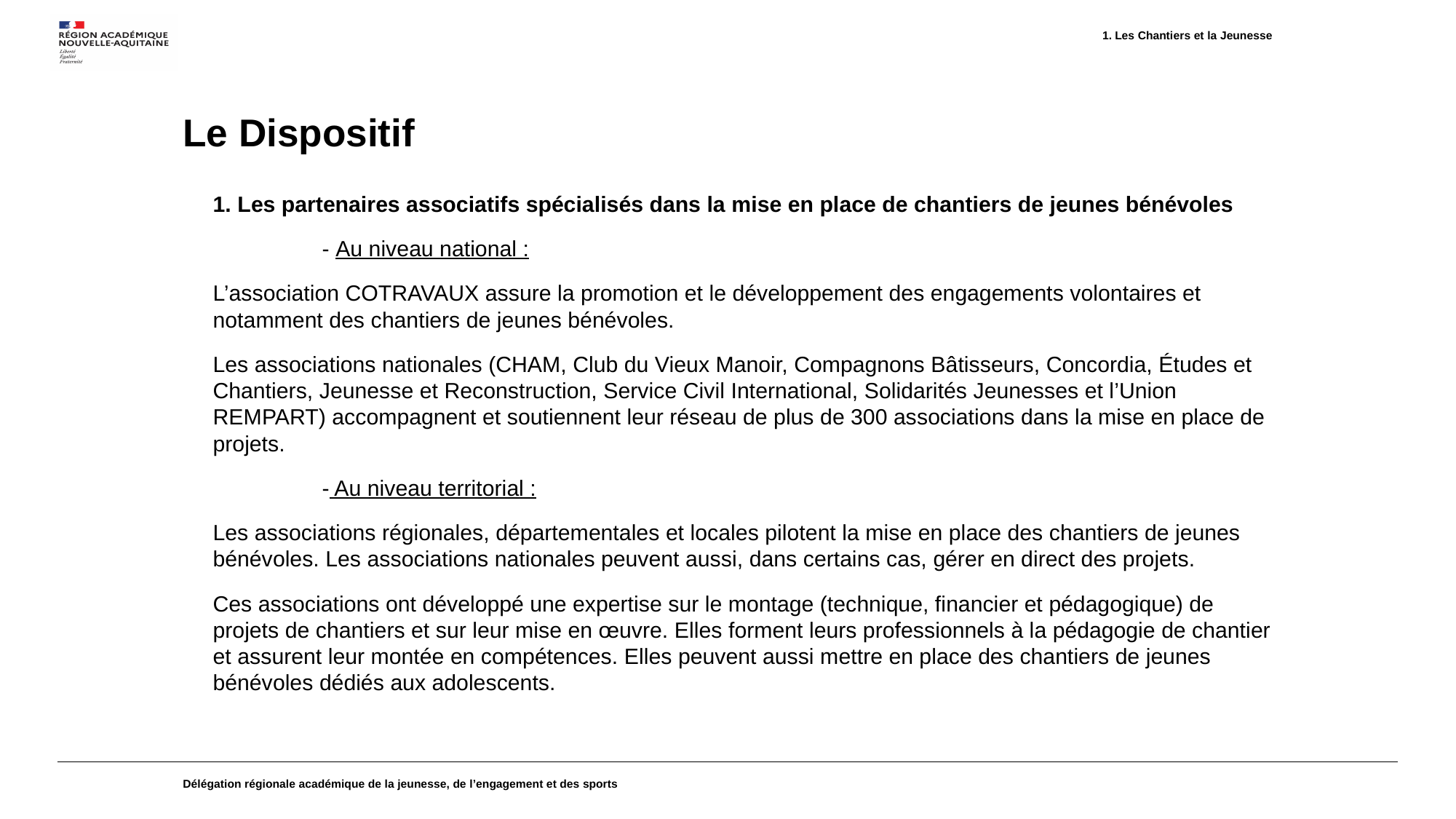

Les Chantiers et la Jeunesse

# Le Dispositif
1. Les partenaires associatifs spécialisés dans la mise en place de chantiers de jeunes bénévoles
	- Au niveau national :
L’association COTRAVAUX assure la promotion et le développement des engagements volontaires et notamment des chantiers de jeunes bénévoles.
Les associations nationales (CHAM, Club du Vieux Manoir, Compagnons Bâtisseurs, Concordia, Études et Chantiers, Jeunesse et Reconstruction, Service Civil International, Solidarités Jeunesses et l’Union REMPART) accompagnent et soutiennent leur réseau de plus de 300 associations dans la mise en place de projets.
	- Au niveau territorial :
Les associations régionales, départementales et locales pilotent la mise en place des chantiers de jeunes bénévoles. Les associations nationales peuvent aussi, dans certains cas, gérer en direct des projets.
Ces associations ont développé une expertise sur le montage (technique, financier et pédagogique) de projets de chantiers et sur leur mise en œuvre. Elles forment leurs professionnels à la pédagogie de chantier et assurent leur montée en compétences. Elles peuvent aussi mettre en place des chantiers de jeunes bénévoles dédiés aux adolescents.

Délégation régionale académique de la jeunesse, de l’engagement et des sports